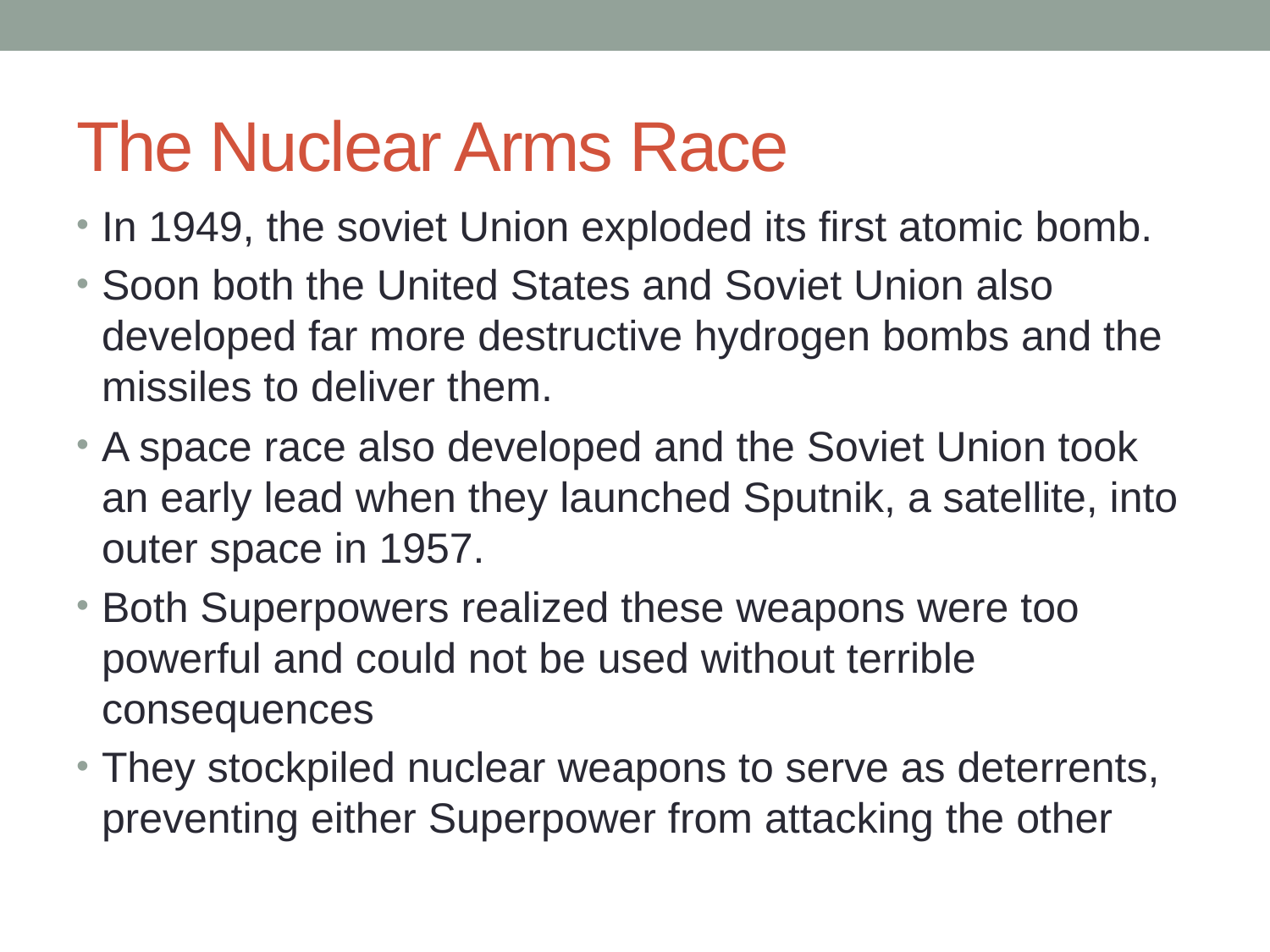

# The Nuclear Arms Race
In 1949, the soviet Union exploded its first atomic bomb.
Soon both the United States and Soviet Union also developed far more destructive hydrogen bombs and the missiles to deliver them.
A space race also developed and the Soviet Union took an early lead when they launched Sputnik, a satellite, into outer space in 1957.
Both Superpowers realized these weapons were too powerful and could not be used without terrible consequences
They stockpiled nuclear weapons to serve as deterrents, preventing either Superpower from attacking the other